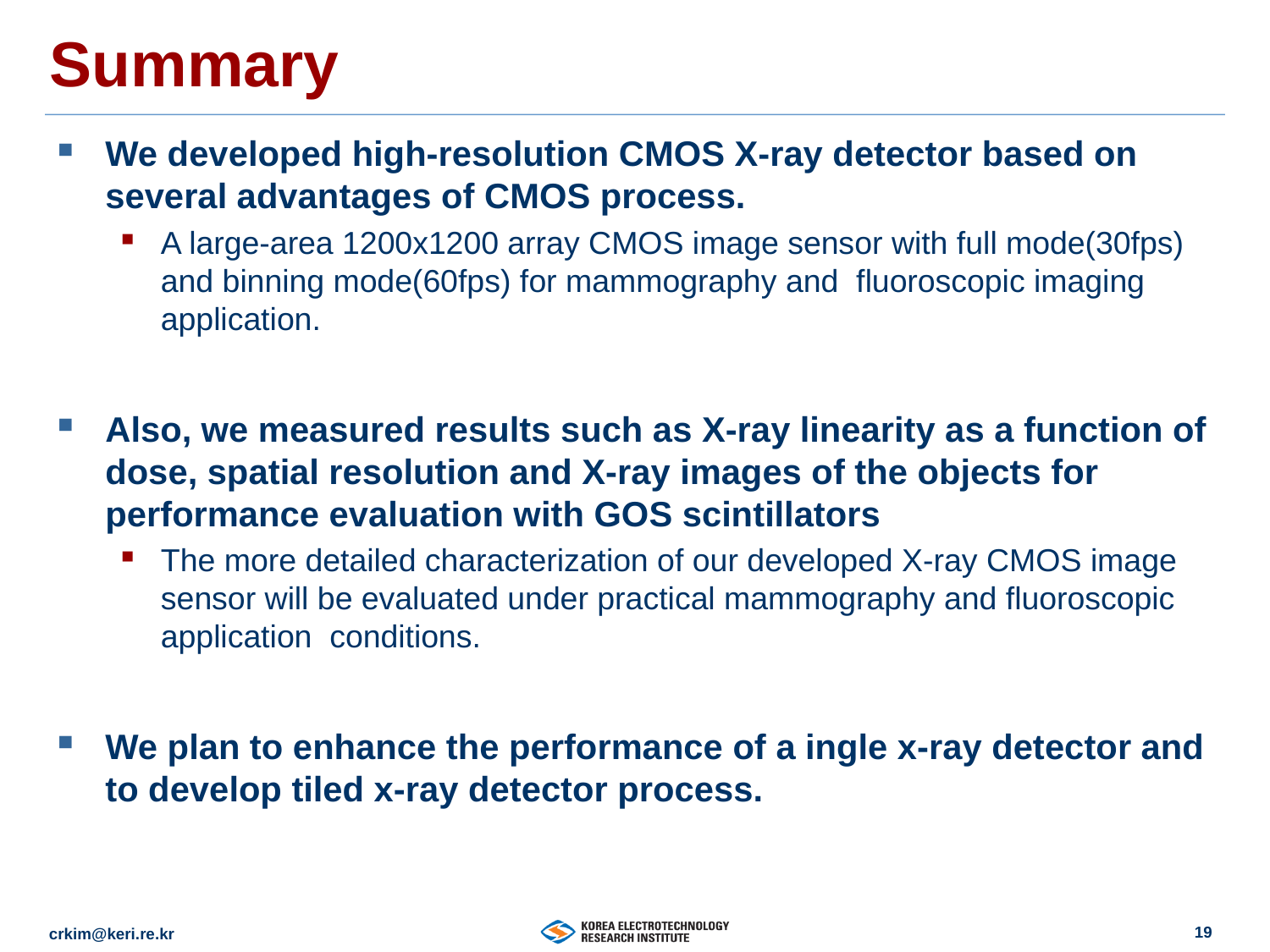

# Summary
We developed high-resolution CMOS X-ray detector based on several advantages of CMOS process.
A large-area 1200x1200 array CMOS image sensor with full mode(30fps) and binning mode(60fps) for mammography and  fluoroscopic imaging application.

Also, we measured results such as X-ray linearity as a function of dose, spatial resolution and X-ray images of the objects for performance evaluation with GOS scintillators
The more detailed characterization of our developed X-ray CMOS image sensor will be evaluated under practical mammography and fluoroscopic application  conditions.

We plan to enhance the performance of a ingle x-ray detector and to develop tiled x-ray detector process.
19
crkim@keri.re.kr